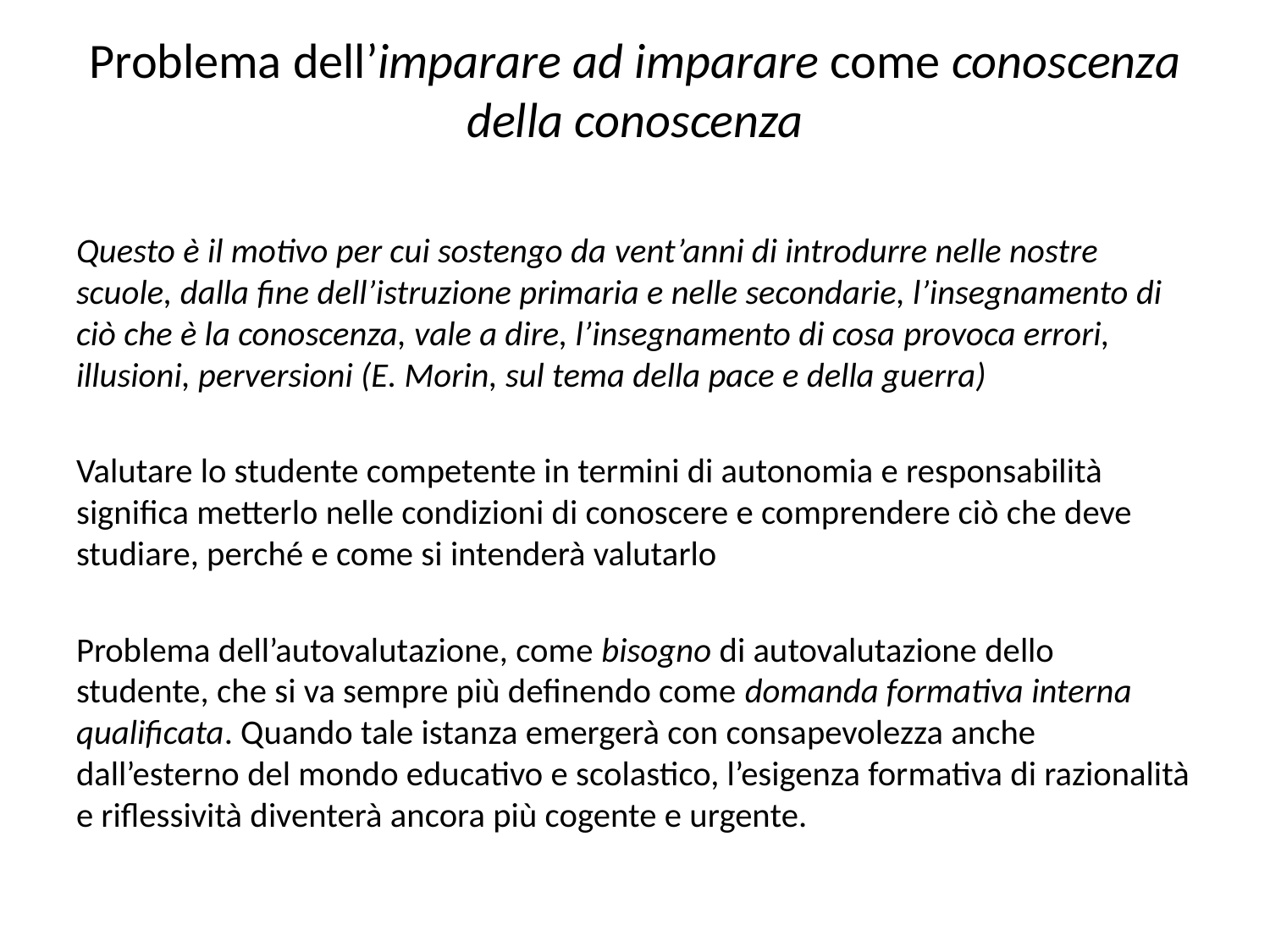

# Problema dell’imparare ad imparare come conoscenza della conoscenza
Questo è il motivo per cui sostengo da vent’anni di introdurre nelle nostre scuole, dalla fine dell’istruzione primaria e nelle secondarie, l’insegnamento di ciò che è la conoscenza, vale a dire, l’insegnamento di cosa provoca errori, illusioni, perversioni (E. Morin, sul tema della pace e della guerra)

Valutare lo studente competente in termini di autonomia e responsabilità significa metterlo nelle condizioni di conoscere e comprendere ciò che deve studiare, perché e come si intenderà valutarlo

Problema dell’autovalutazione, come bisogno di autovalutazione dello studente, che si va sempre più definendo come domanda formativa interna qualificata. Quando tale istanza emergerà con consapevolezza anche dall’esterno del mondo educativo e scolastico, l’esigenza formativa di razionalità e riflessività diventerà ancora più cogente e urgente.